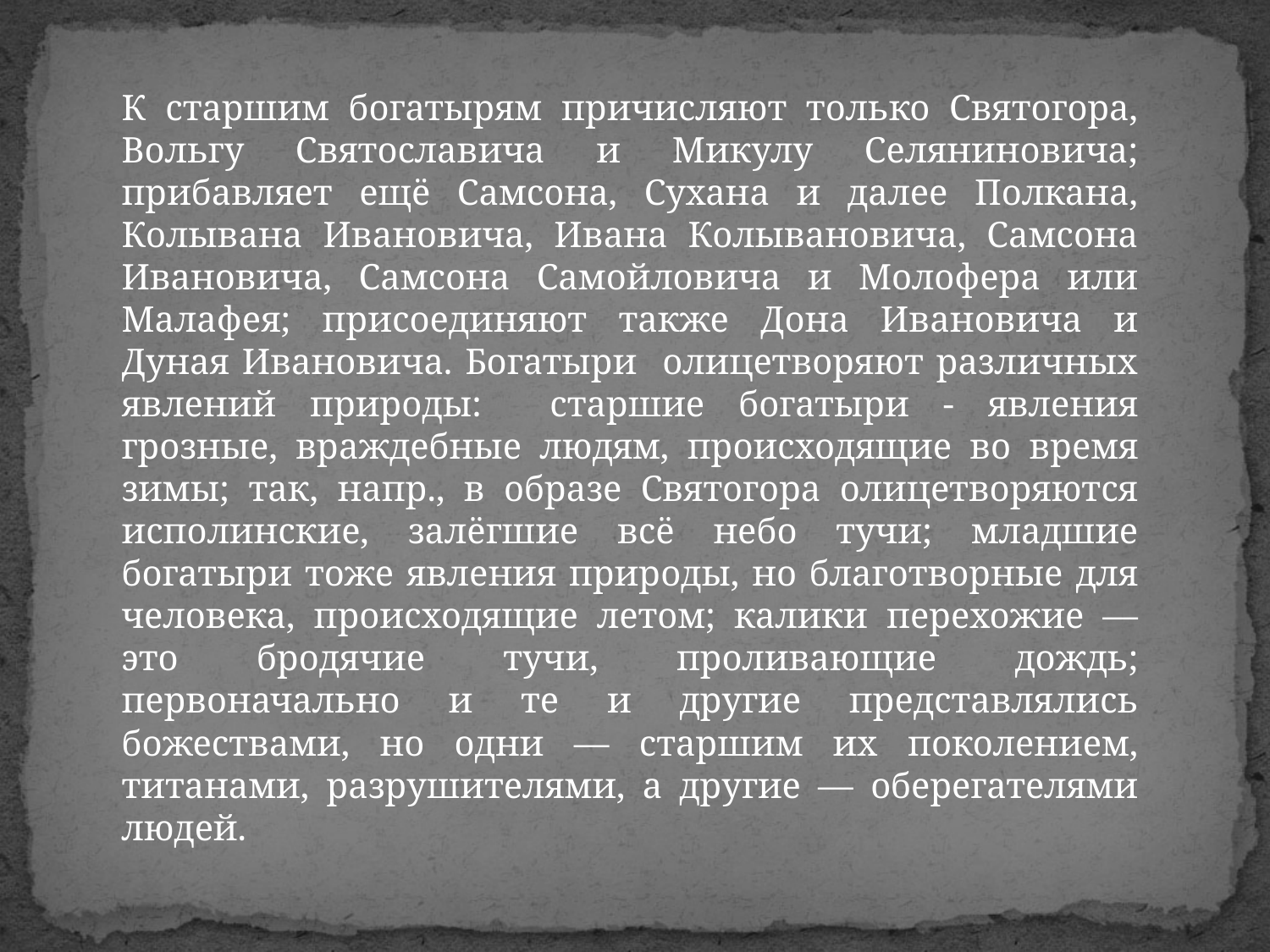

К старшим богатырям причисляют только Святогора, Вольгу Святославича и Микулу Селяниновича; прибавляет ещё Самсона, Сухана и далее Полкана, Колывана Ивановича, Ивана Колывановича, Самсона Ивановича, Самсона Самойловича и Молофера или Малафея; присоединяют также Дона Ивановича и Дуная Ивановича. Богатыри  олицетворяют различных явлений природы:  старшие богатыри - явления грозные, враждебные людям, происходящие во время зимы; так, напр., в образе Святогора олицетворяются исполинские, залёгшие всё небо тучи; младшие богатыри тоже явления природы, но благотворные для человека, происходящие летом; калики перехожие — это бродячие тучи, проливающие дождь; первоначально и те и другие представлялись божествами, но одни — старшим их поколением, титанами, разрушителями, а другие — оберегателями людей.